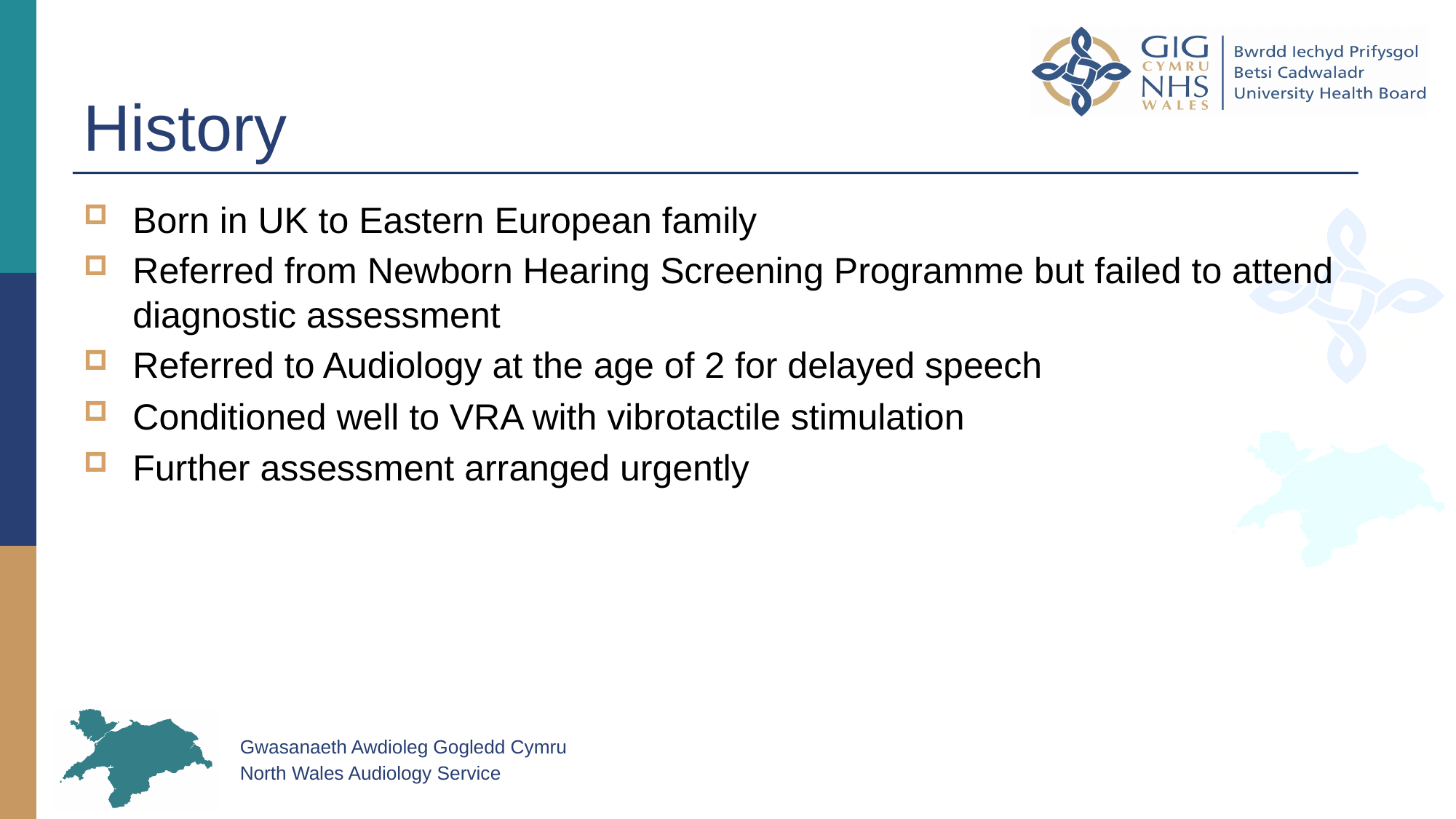

# History
Born in UK to Eastern European family
Referred from Newborn Hearing Screening Programme but failed to attend diagnostic assessment
Referred to Audiology at the age of 2 for delayed speech
Conditioned well to VRA with vibrotactile stimulation
Further assessment arranged urgently